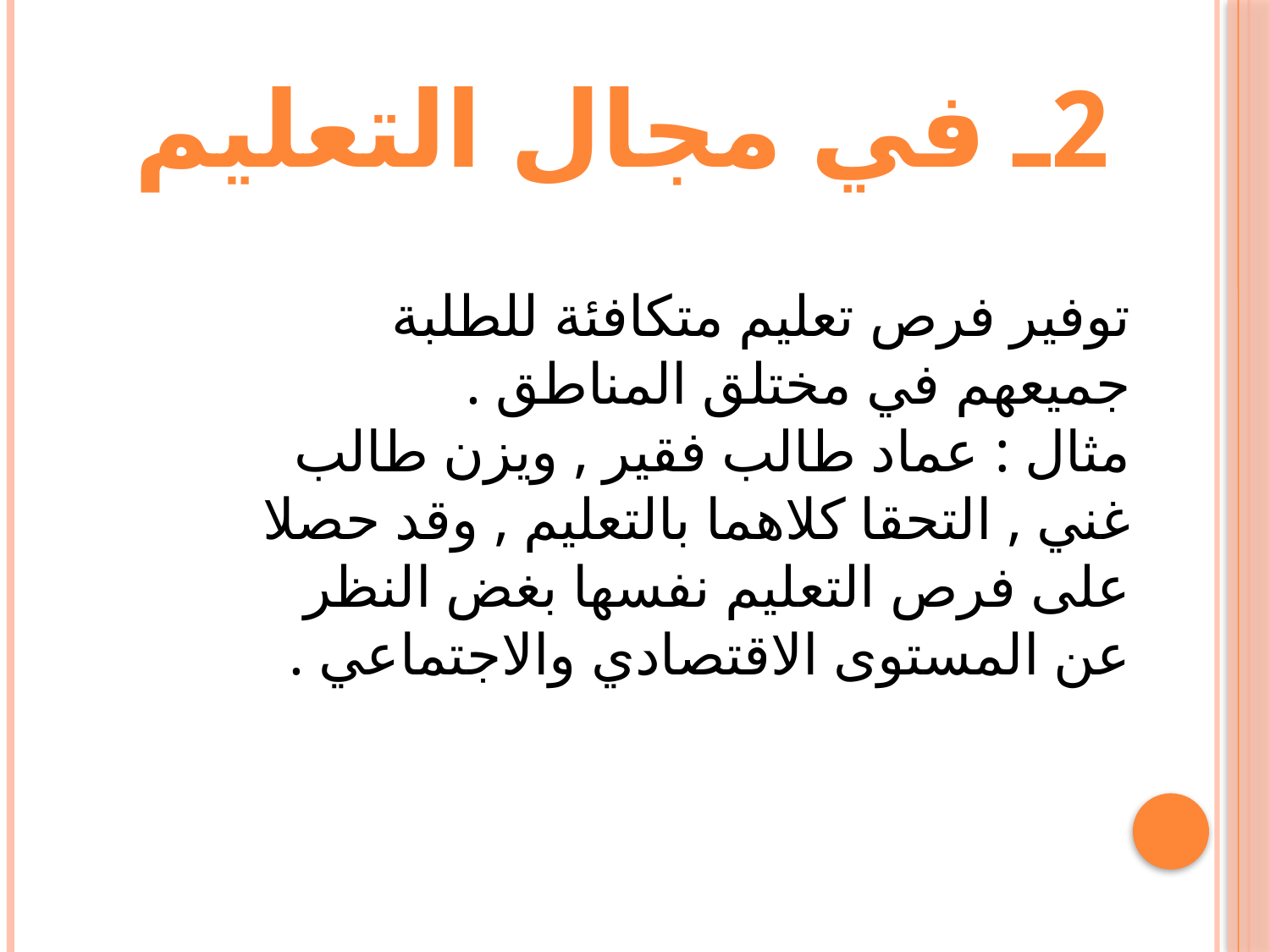

# 2ـ في مجال التعليم
توفير فرص تعليم متكافئة للطلبة جميعهم في مختلق المناطق .
مثال : عماد طالب فقير , ويزن طالب غني , التحقا كلاهما بالتعليم , وقد حصلا على فرص التعليم نفسها بغض النظر  عن المستوى الاقتصادي والاجتماعي .